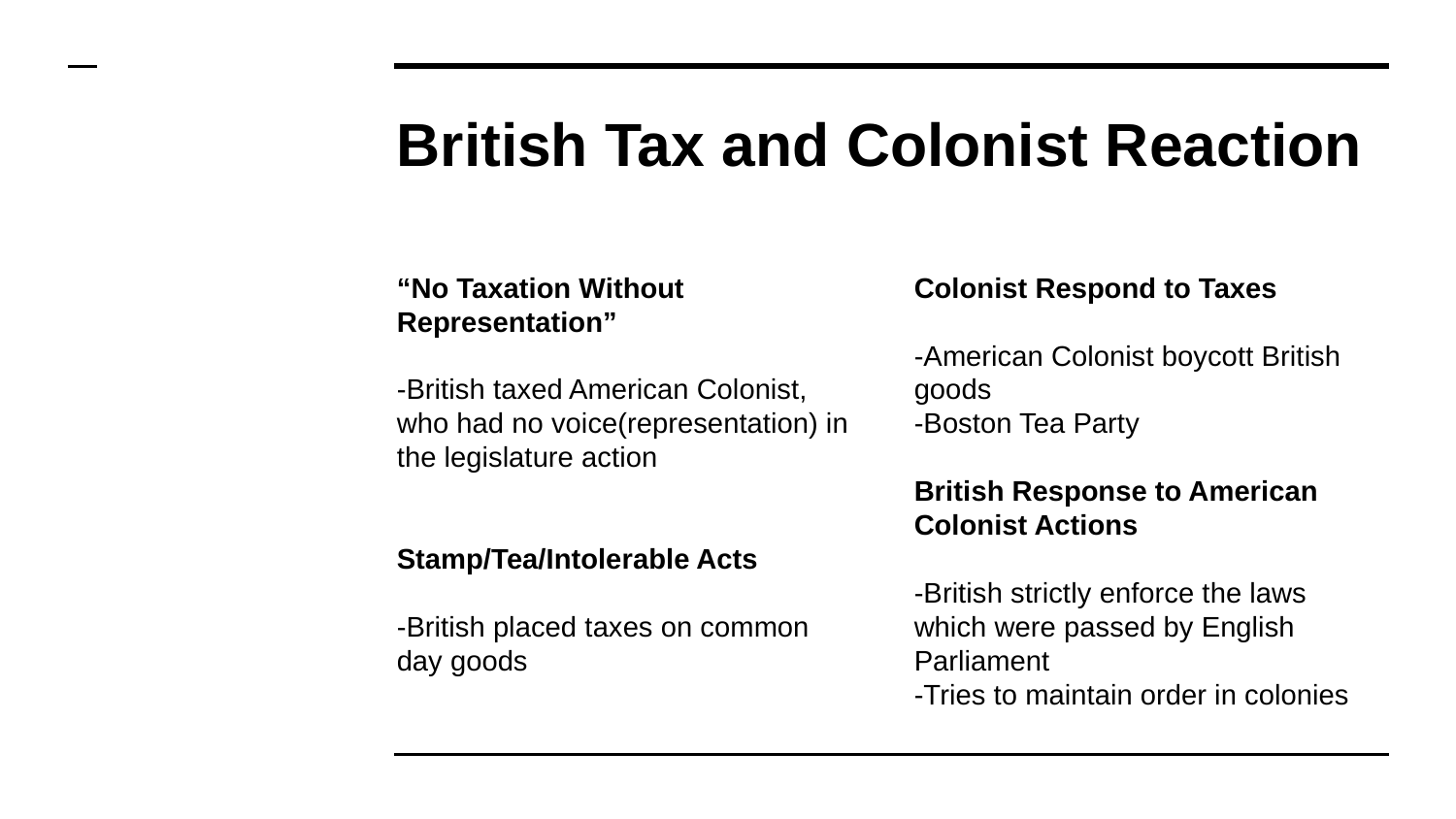

# British Tax and Colonist Reaction
“No Taxation Without Representation”

-British taxed American Colonist, who had no voice(representation) in the legislature action

Stamp/Tea/Intolerable Acts

-British placed taxes on common day goods
Colonist Respond to Taxes

-American Colonist boycott British goods
-Boston Tea Party

British Response to American Colonist Actions

-British strictly enforce the laws which were passed by English Parliament
-Tries to maintain order in colonies